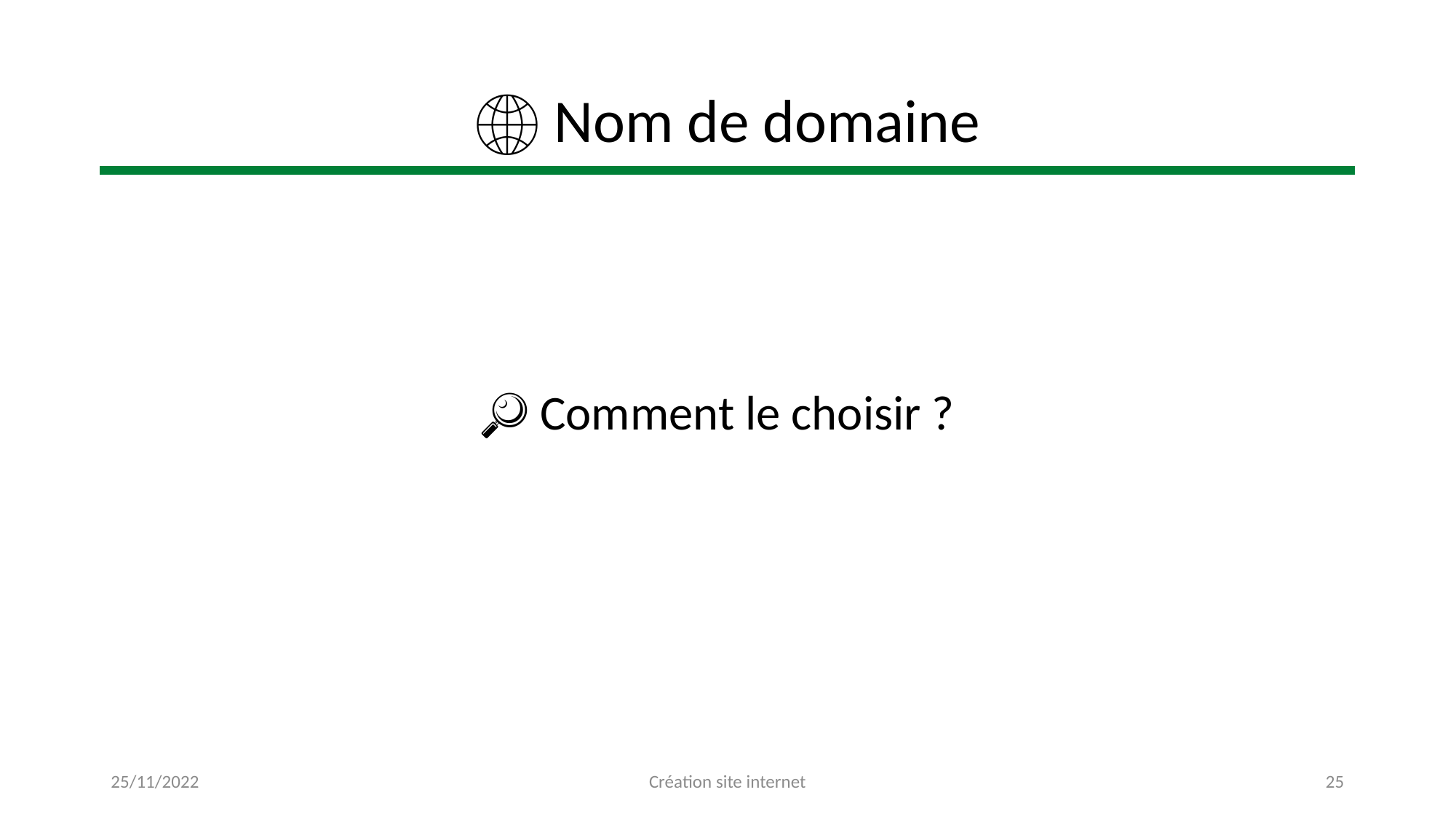

# 🌐 Nom de domaine
🔎 Comment le choisir ?
25/11/2022
Création site internet
25